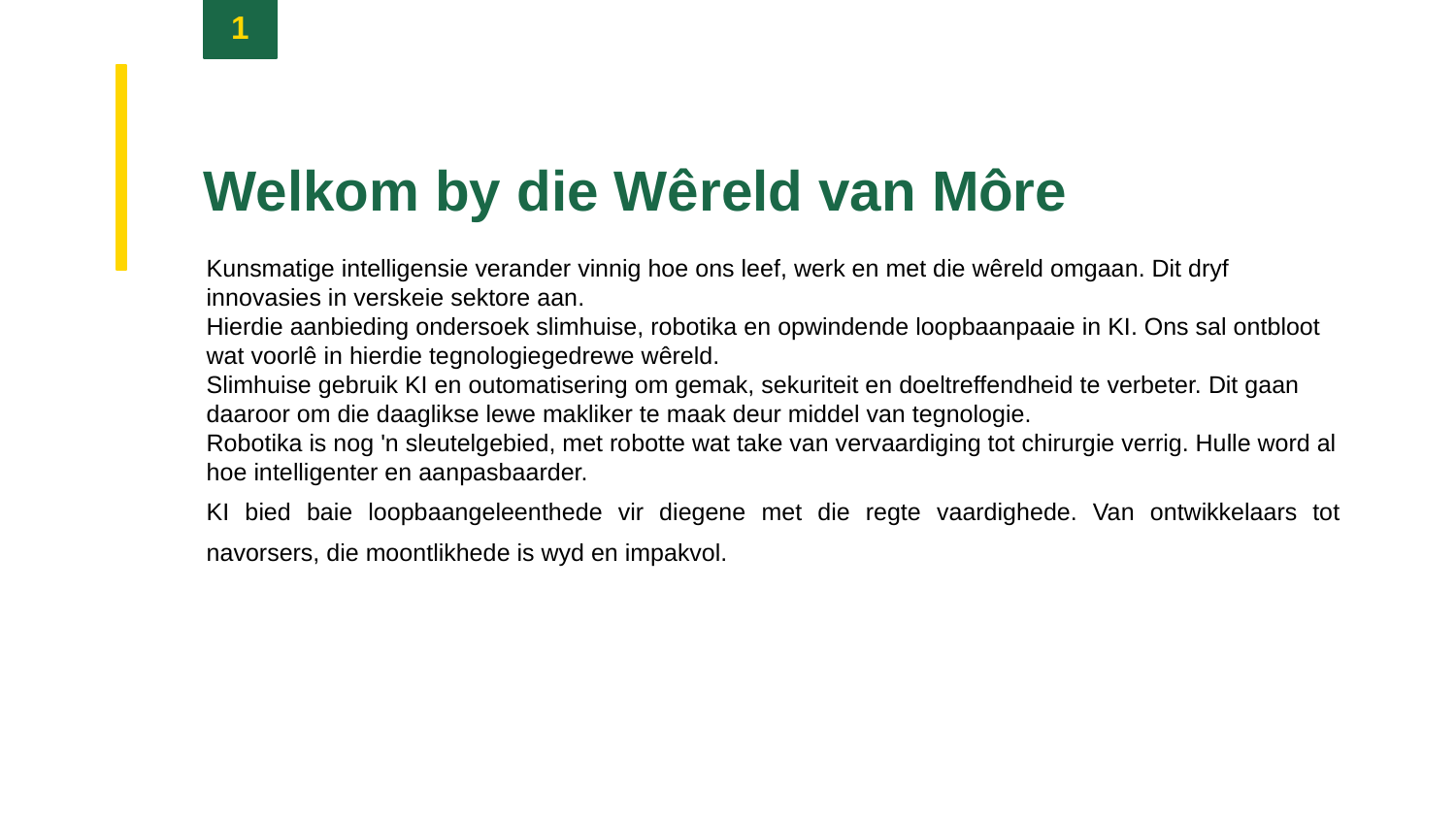

1

Welkom by die Wêreld van Môre
Kunsmatige intelligensie verander vinnig hoe ons leef, werk en met die wêreld omgaan. Dit dryf innovasies in verskeie sektore aan.
Hierdie aanbieding ondersoek slimhuise, robotika en opwindende loopbaanpaaie in KI. Ons sal ontbloot wat voorlê in hierdie tegnologiegedrewe wêreld.
Slimhuise gebruik KI en outomatisering om gemak, sekuriteit en doeltreffendheid te verbeter. Dit gaan daaroor om die daaglikse lewe makliker te maak deur middel van tegnologie.
Robotika is nog 'n sleutelgebied, met robotte wat take van vervaardiging tot chirurgie verrig. Hulle word al hoe intelligenter en aanpasbaarder.
KI bied baie loopbaangeleenthede vir diegene met die regte vaardighede. Van ontwikkelaars tot navorsers, die moontlikhede is wyd en impakvol.